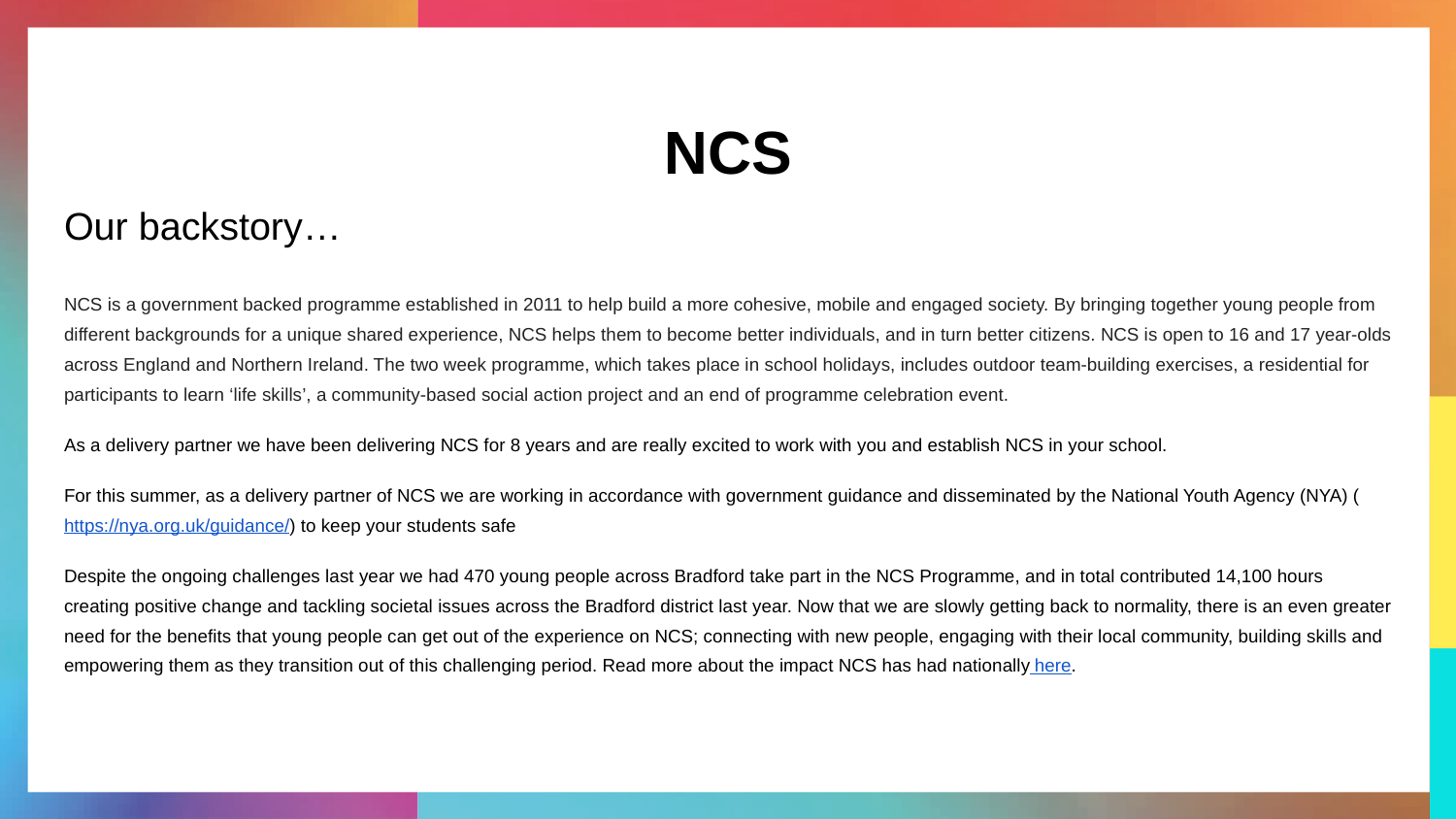

# NCS
Our backstory…
NCS is a government backed programme established in 2011 to help build a more cohesive, mobile and engaged society. By bringing together young people from different backgrounds for a unique shared experience, NCS helps them to become better individuals, and in turn better citizens. NCS is open to 16 and 17 year-olds across England and Northern Ireland. The two week programme, which takes place in school holidays, includes outdoor team-building exercises, a residential for participants to learn ‘life skills’, a community-based social action project and an end of programme celebration event.
As a delivery partner we have been delivering NCS for 8 years and are really excited to work with you and establish NCS in your school.
For this summer, as a delivery partner of NCS we are working in accordance with government guidance and disseminated by the National Youth Agency (NYA) (https://nya.org.uk/guidance/) to keep your students safe
Despite the ongoing challenges last year we had 470 young people across Bradford take part in the NCS Programme, and in total contributed 14,100 hours creating positive change and tackling societal issues across the Bradford district last year. Now that we are slowly getting back to normality, there is an even greater need for the benefits that young people can get out of the experience on NCS; connecting with new people, engaging with their local community, building skills and empowering them as they transition out of this challenging period. Read more about the impact NCS has had nationally here.